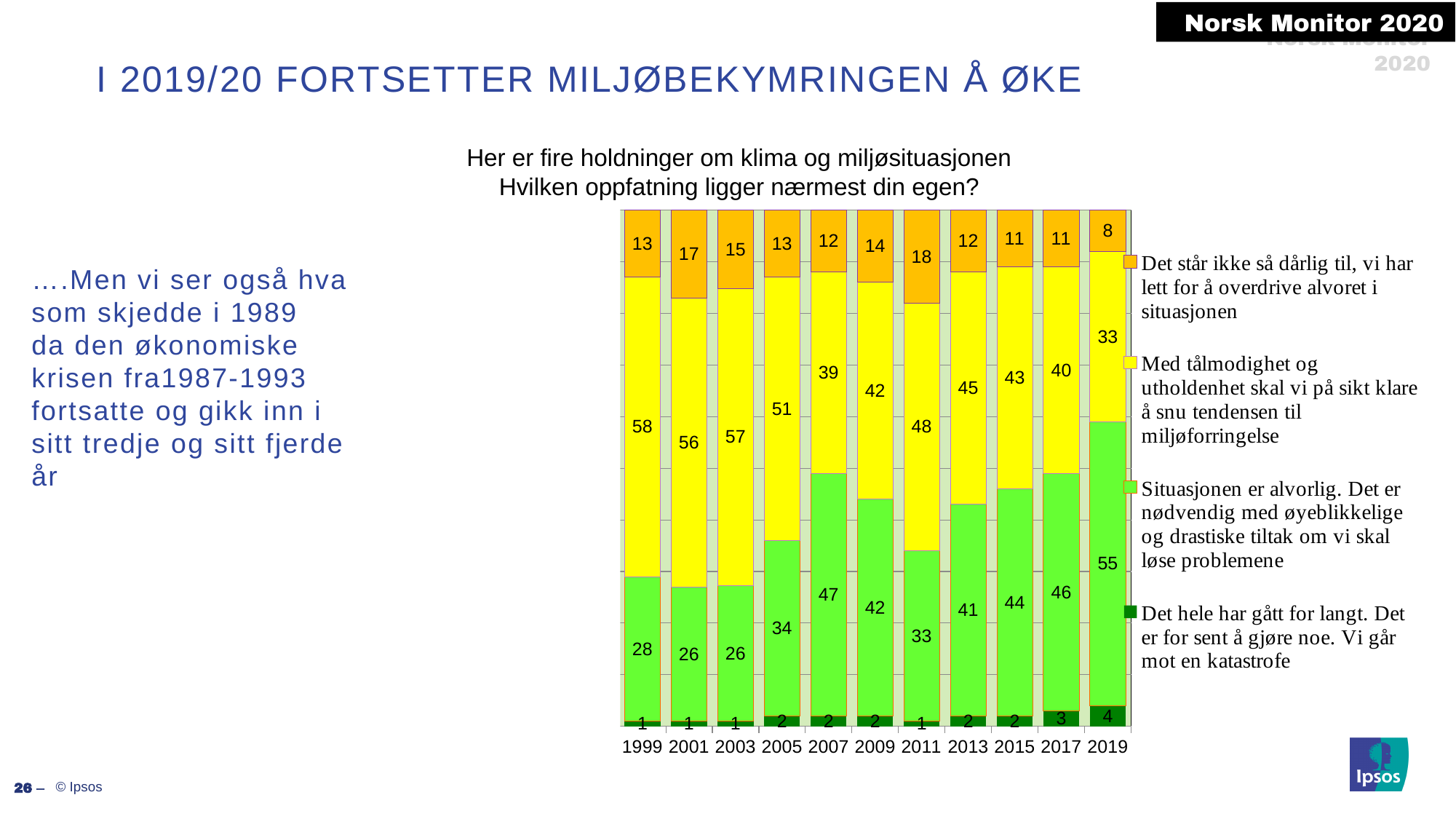

Norsk Monitor 2020
# I 2019/20 fortsetter miljøbekymringen å øke
Her er fire holdninger om klima og miljøsituasjonen
Hvilken oppfatning ligger nærmest din egen?

### Chart

| Category | Det hele har gått for langt. Det er for sent å gjøre noe. Vi går mot en katastrofe | Situasjonen er alvorlig. Det er nødvendig med øyeblikkelige og drastiske tiltak om vi skal løse problemene | Med tålmodighet og utholdenhet skal vi på sikt klare å snu tendensen til miljøforringelse | Det står ikke så dårlig til, vi har lett for å overdrive alvoret i situasjonen |
|---|---|---|---|---|
| 1989 | 3.0 | 61.0 | 32.0 | 4.0 |
| 1991 | 3.0 | 52.0 | 40.0 | 6.0 |
| 1993 | 3.0 | 42.0 | 47.0 | 8.0 |
| 1995 | 2.0 | 42.0 | 47.0 | 9.0 |
| 1997 | 2.0 | 34.0 | 55.0 | 10.0 |
| 1999 | 1.0 | 28.0 | 58.0 | 13.0 |
| 2001 | 1.0 | 26.0 | 56.0 | 17.0 |
| 2003 | 1.0 | 26.0 | 57.0 | 15.0 |
| 2005 | 2.0 | 34.0 | 51.0 | 13.0 |
| 2007 | 2.0 | 47.0 | 39.0 | 12.0 |
| 2009 | 2.0 | 42.0 | 42.0 | 14.0 |
| 2011 | 1.0 | 33.0 | 48.0 | 18.0 |
| 2013 | 2.0 | 41.0 | 45.0 | 12.0 |
| 2015 | 2.0 | 44.0 | 43.0 | 11.0 |
| 2017 | 3.0 | 46.0 | 40.0 | 11.0 |
| 2019 | 4.0 | 55.0 | 33.0 | 8.0 |
….Men vi ser også hva som skjedde i 1989
da den økonomiske krisen fra1987-1993 fortsatte og gikk inn i sitt tredje og sitt fjerde år
26 ‒